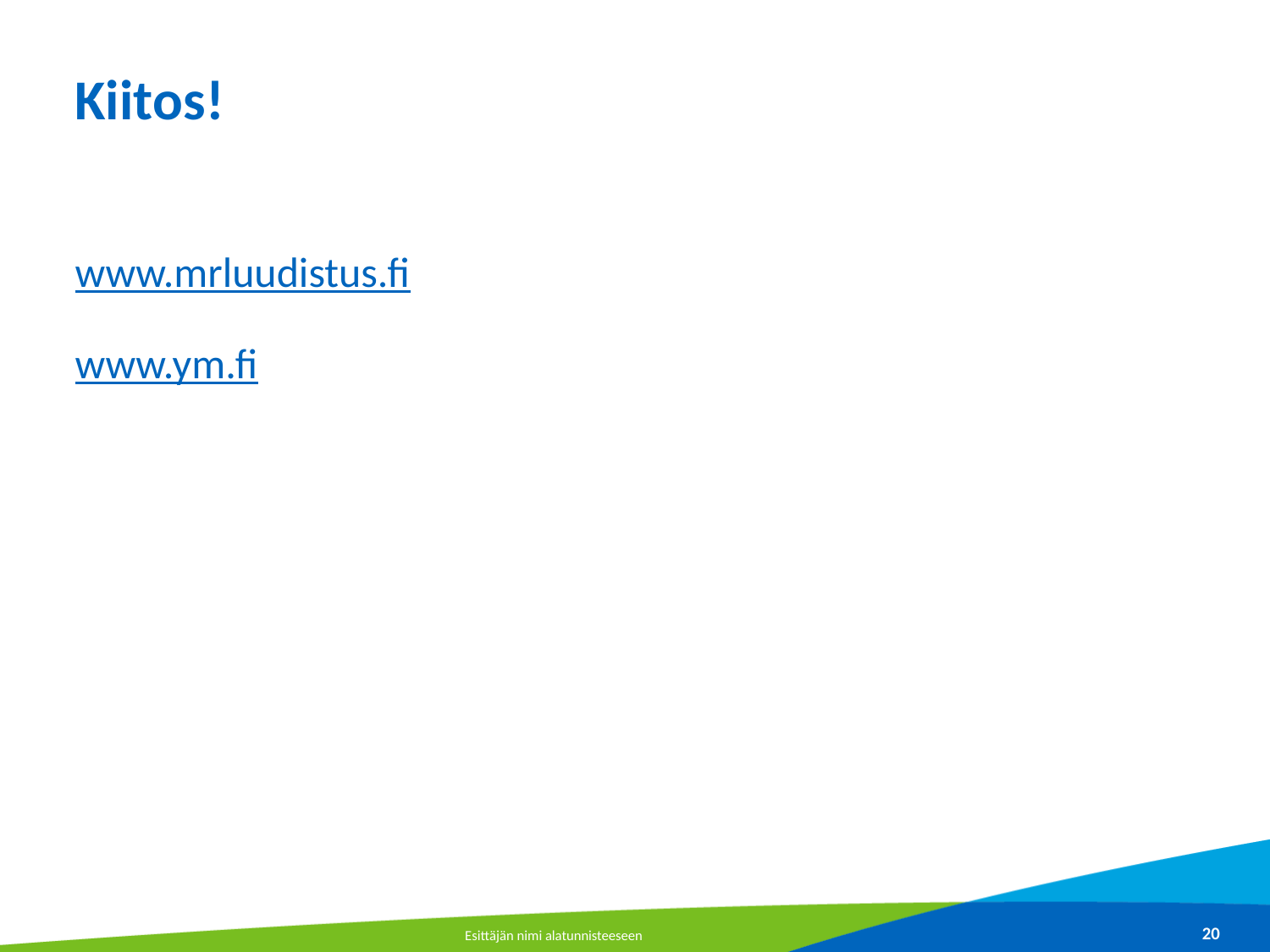

# Kiitos!
www.mrluudistus.fi

www.ym.fi

Esittäjän nimi alatunnisteeseen
20